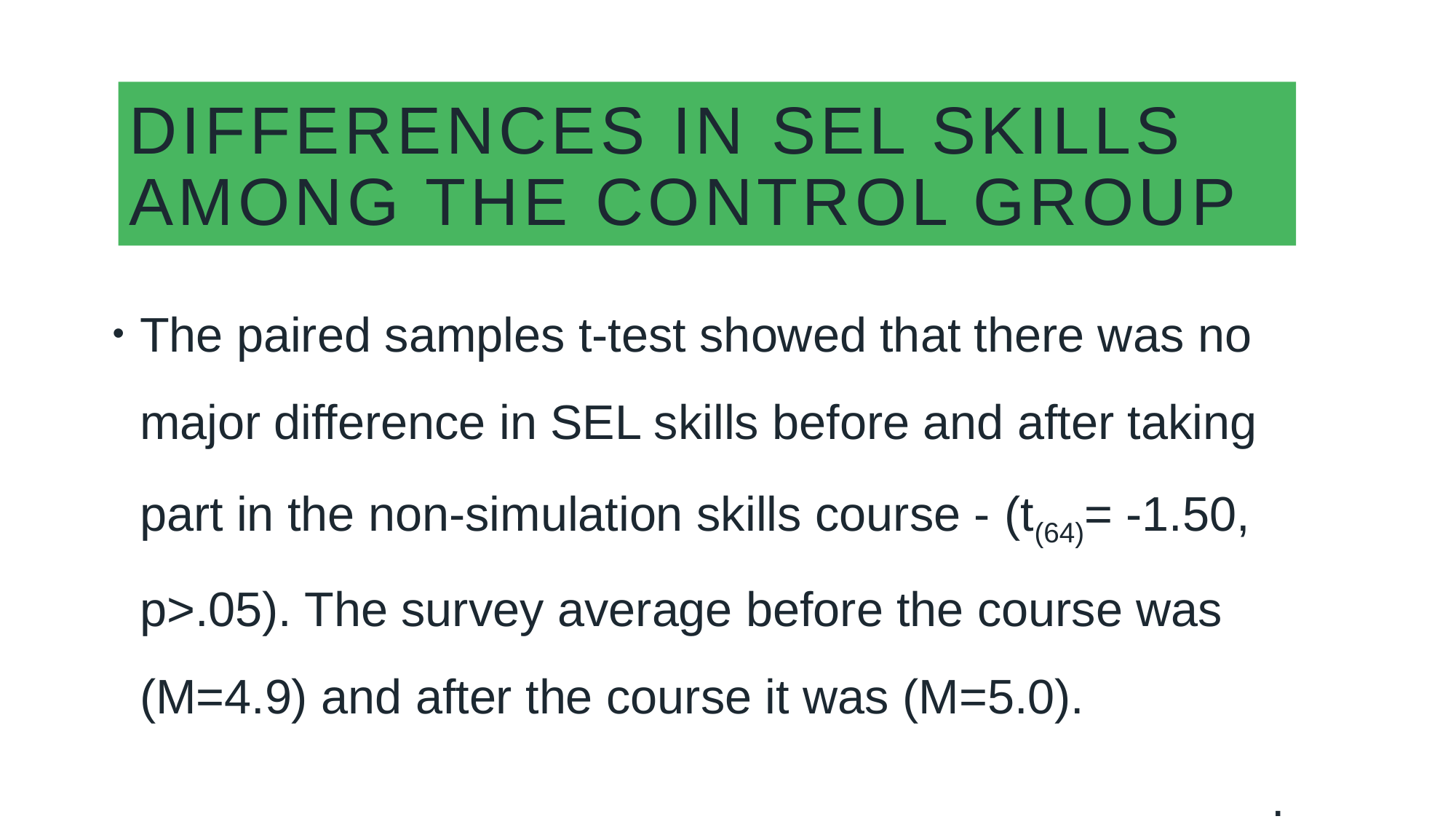

# Differences in sel skills among the control GROUP
The paired samples t-test showed that there was no major difference in SEL skills before and after taking part in the non-simulation skills course - (t(64)= -1.50, p>.05). The survey average before the course was (M=4.9) and after the course it was (M=5.0).
.